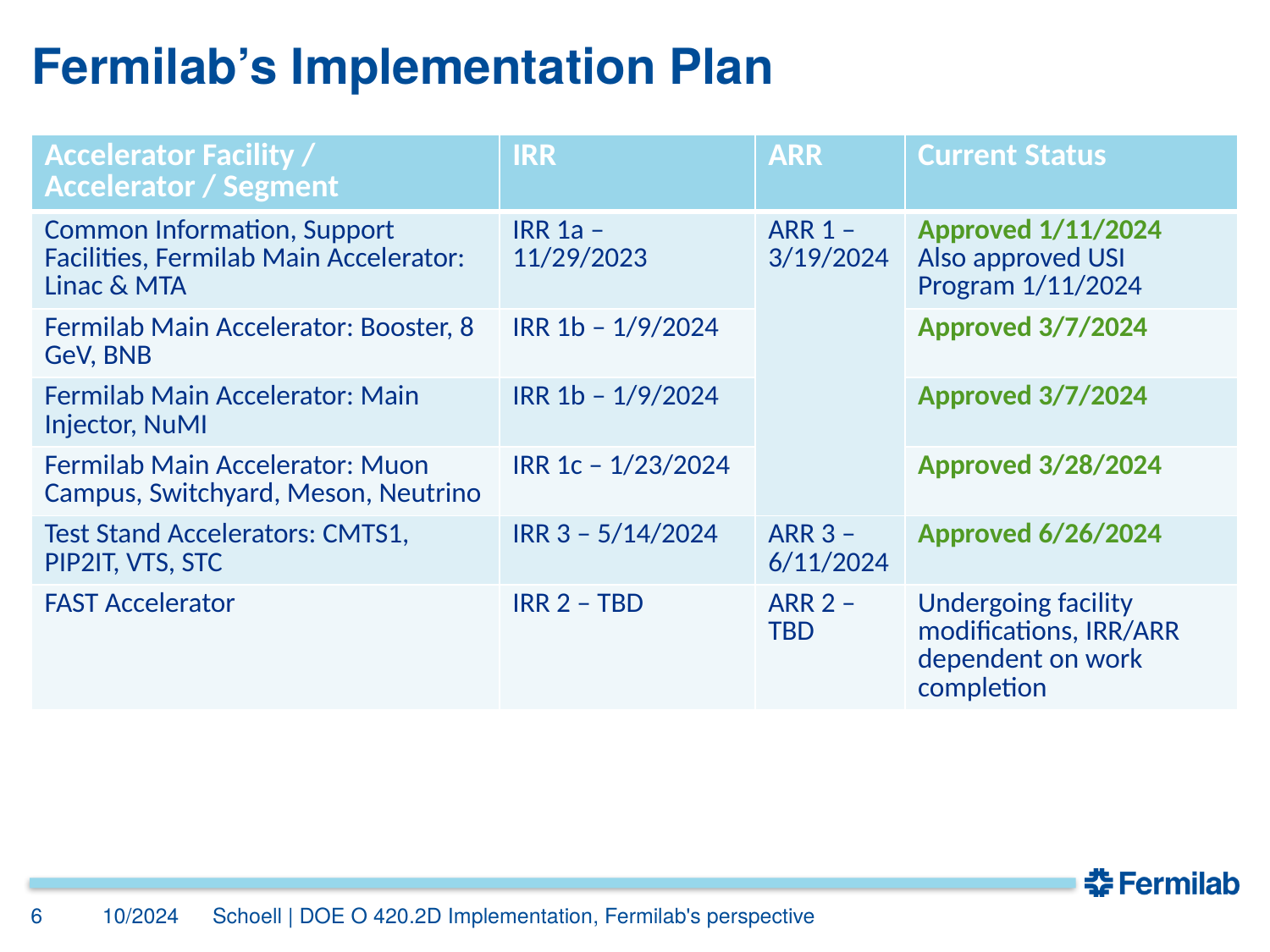

# Fermilab’s Implementation Plan
| Accelerator Facility / Accelerator / Segment | IRR | ARR | Current Status |
| --- | --- | --- | --- |
| Common Information, Support Facilities, Fermilab Main Accelerator: Linac & MTA | IRR 1a – 11/29/2023 | ARR 1 – 3/19/2024 | Approved 1/11/2024 Also approved USI Program 1/11/2024 |
| Fermilab Main Accelerator: Booster, 8 GeV, BNB | IRR 1b – 1/9/2024 |  | Approved 3/7/2024 |
| Fermilab Main Accelerator: Main Injector, NuMI | IRR 1b – 1/9/2024 |  | Approved 3/7/2024 |
| Fermilab Main Accelerator: Muon Campus, Switchyard, Meson, Neutrino | IRR 1c – 1/23/2024 |  | Approved 3/28/2024 |
| Test Stand Accelerators: CMTS1, PIP2IT, VTS, STC | IRR 3 – 5/14/2024 | ARR 3 – 6/11/2024 | Approved 6/26/2024 |
| FAST Accelerator | IRR 2 – TBD | ARR 2 – TBD | Undergoing facility modifications, IRR/ARR dependent on work completion |
6
10/2024
Schoell | DOE O 420.2D Implementation, Fermilab's perspective